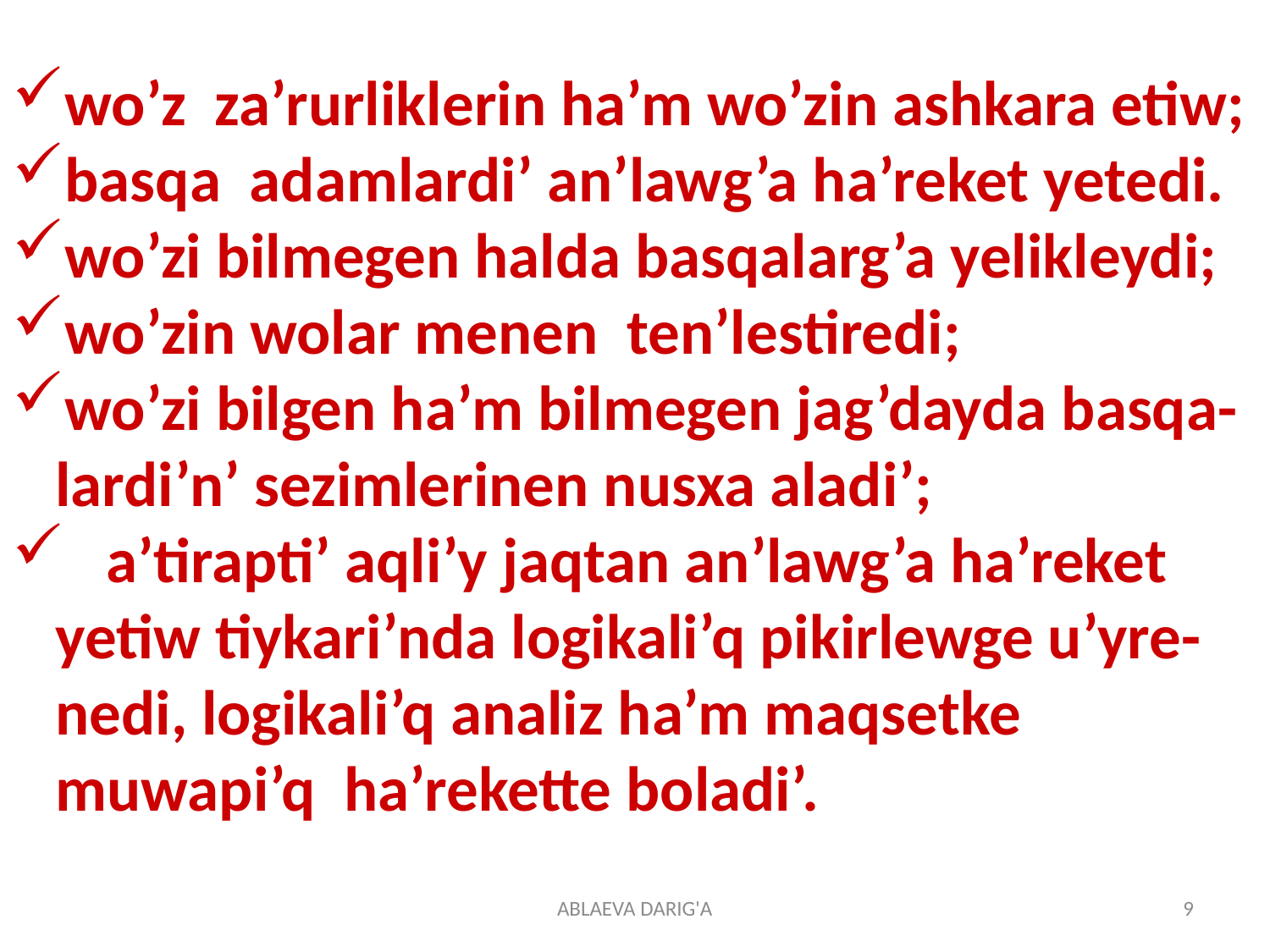

wo’z  za’rurliklerin ha’m wo’zin ashkara etiw;
basqa  adamlardi’ an’lawg’a ha’reket yetedi.
wo’zi bilmegen halda basqalarg’a yelikleydi;
wo’zin wolar menen  ten’lestiredi;
wo’zi bilgen ha’m bilmegen jag’dayda basqa-
   lardi’n’ sezimlerinen nusxa aladi’;
 a’tirapti’ aqli’y jaqtan an’lawg’a ha’reket
   yetiw tiykari’nda logikali’q pikirlewge u’yre-
   nedi, logikali’q analiz ha’m maqsetke
   muwapi’q  ha’rekette boladi’.
ABLAEVA DARIG'A
9